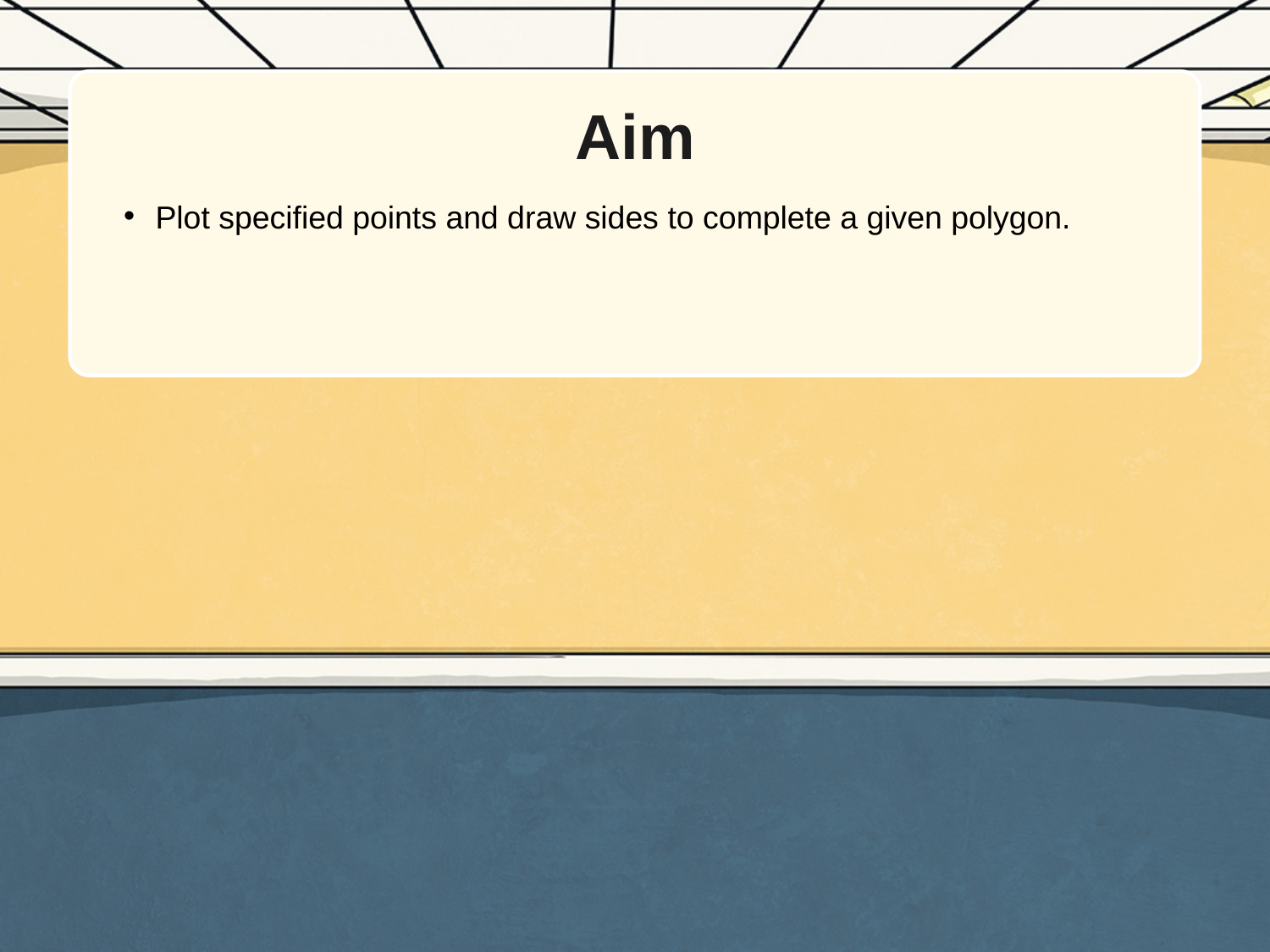

Aim
Plot specified points and draw sides to complete a given polygon.